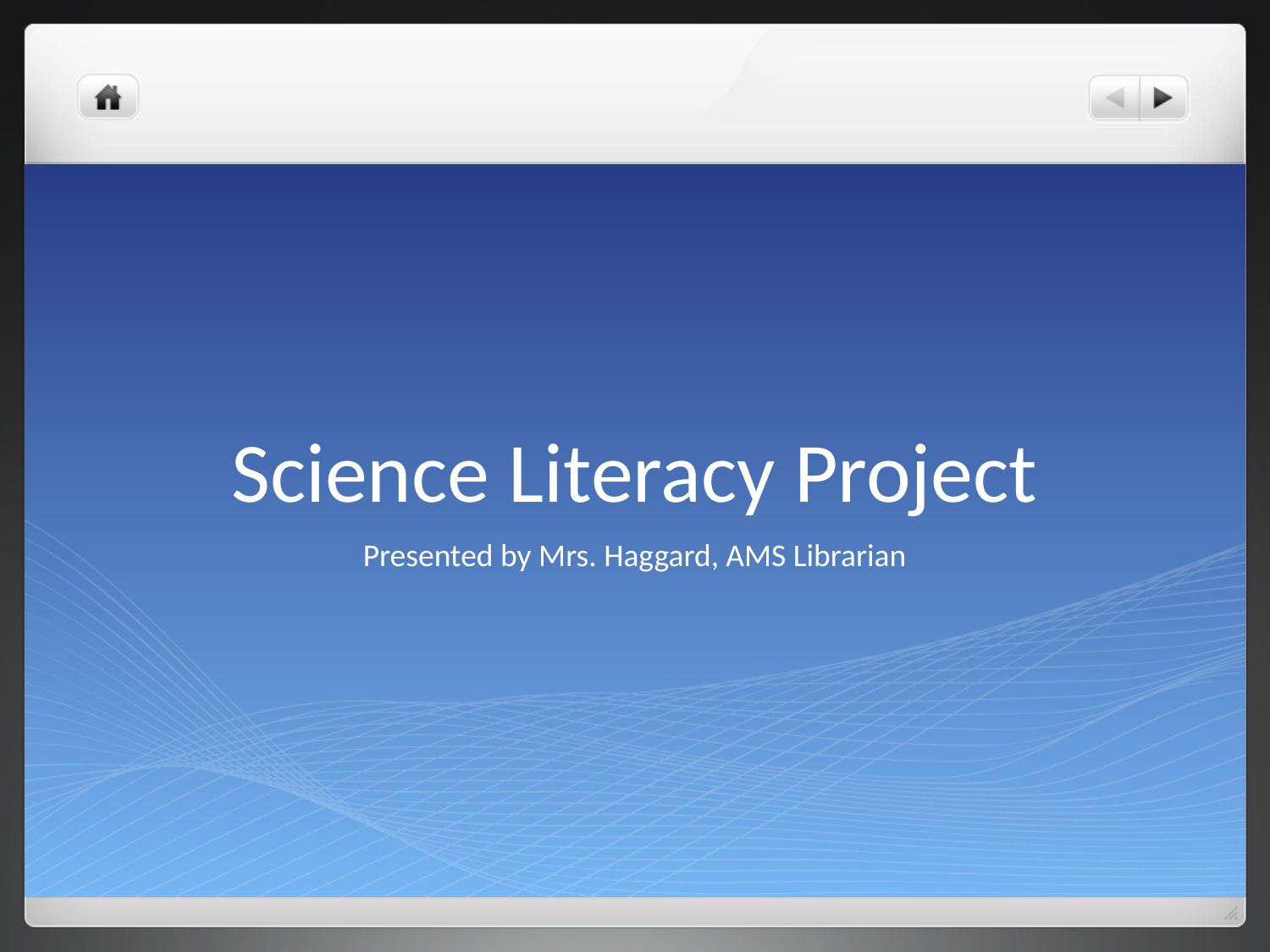

# Science Literacy Project
Presented by Mrs. Haggard, AMS Librarian